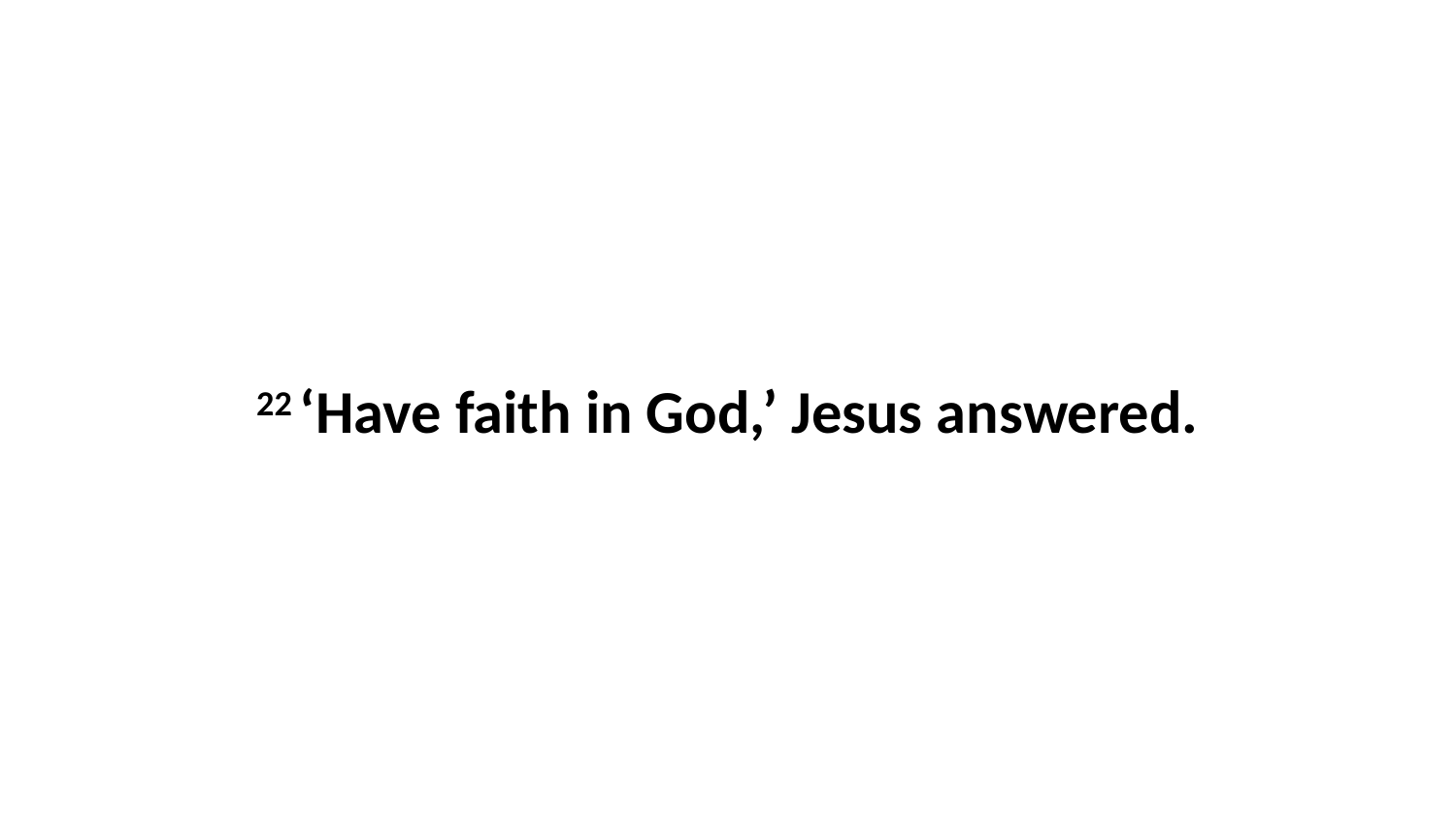

22 ‘Have faith in God,’ Jesus answered.